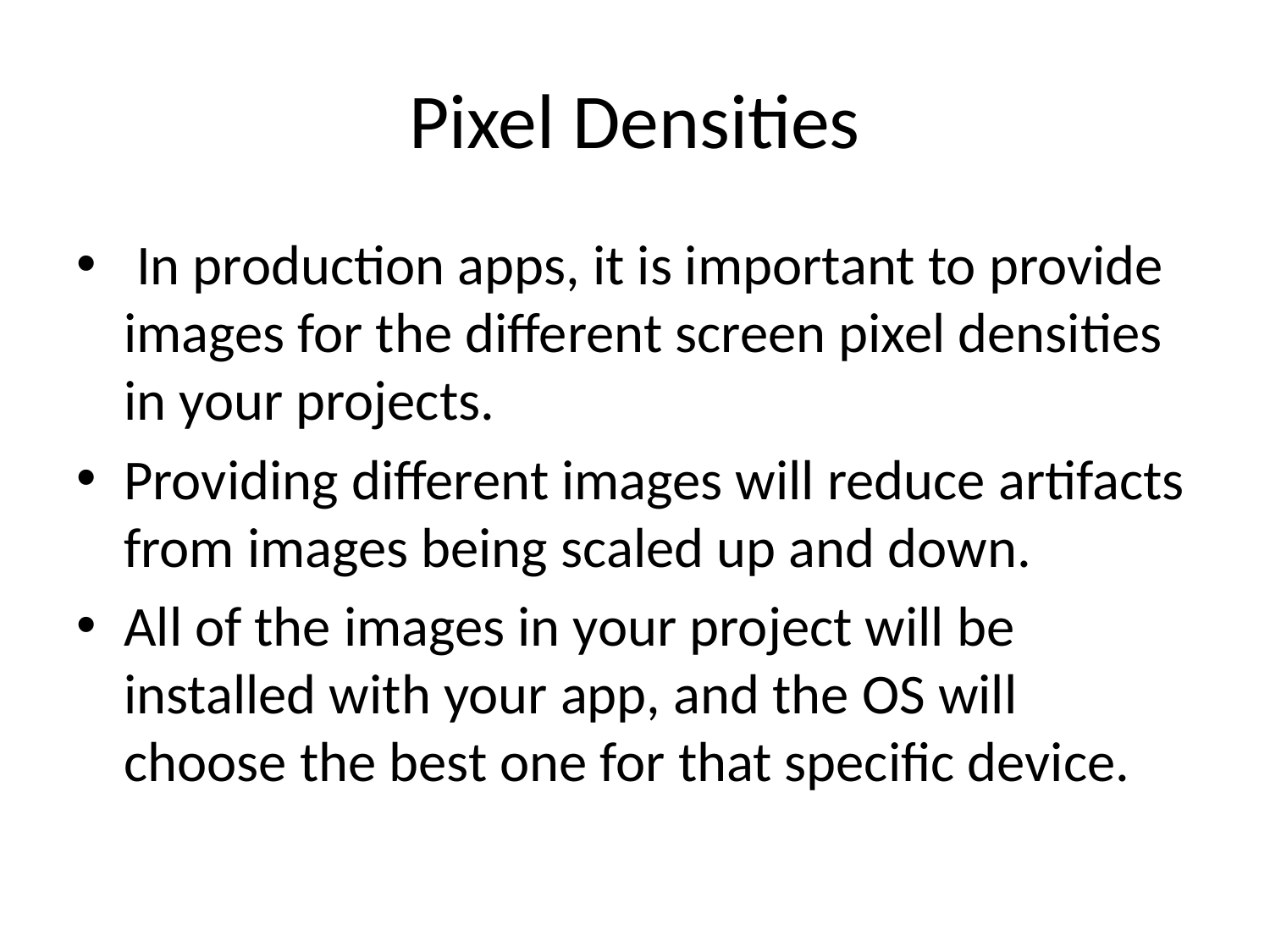

# Pixel Densities
 In production apps, it is important to provide images for the different screen pixel densities in your projects.
Providing different images will reduce artifacts from images being scaled up and down.
All of the images in your project will be installed with your app, and the OS will choose the best one for that specific device.